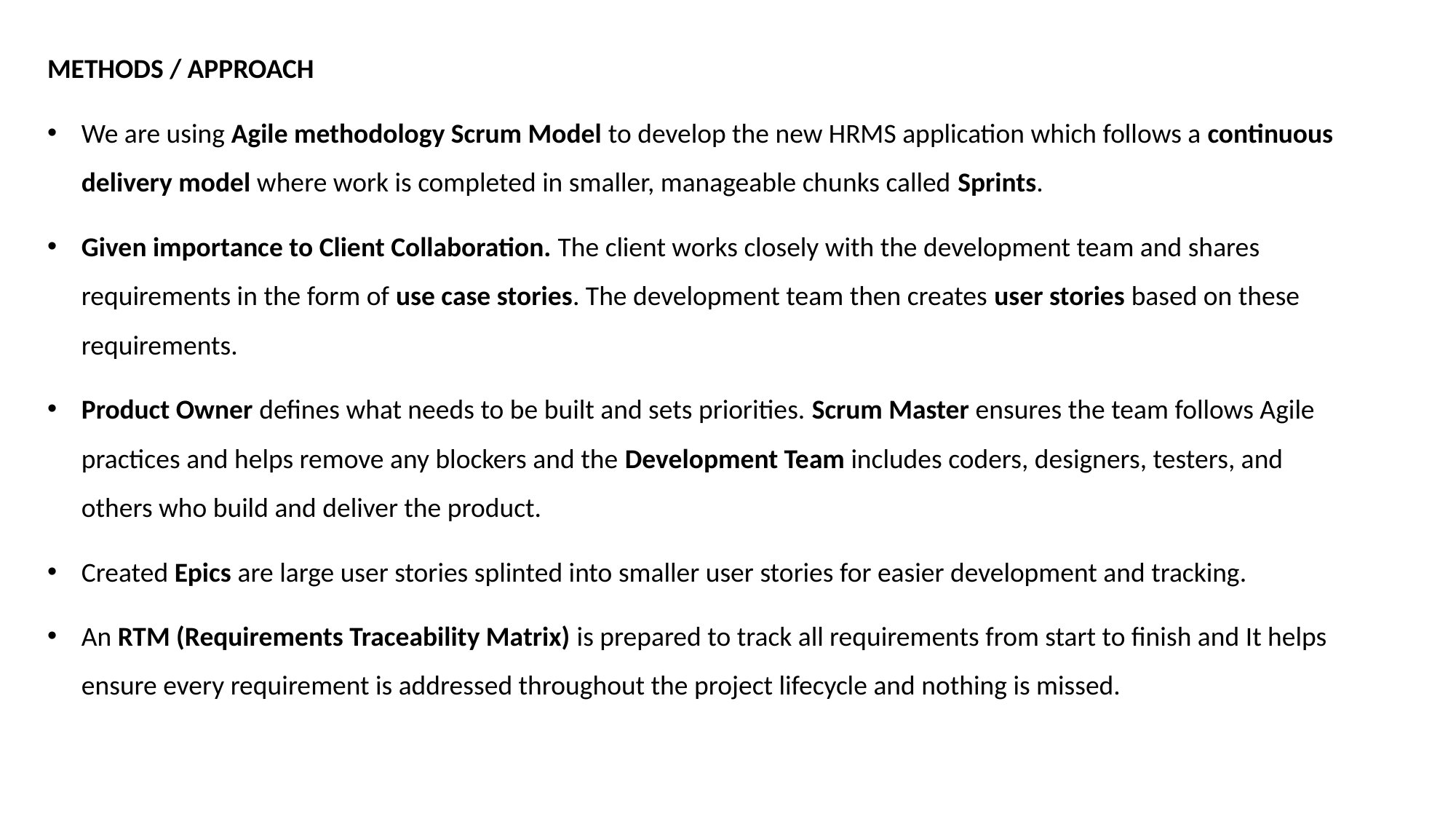

METHODS / APPROACH
We are using Agile methodology Scrum Model to develop the new HRMS application which follows a continuous delivery model where work is completed in smaller, manageable chunks called Sprints.
Given importance to Client Collaboration. The client works closely with the development team and shares requirements in the form of use case stories. The development team then creates user stories based on these requirements.
Product Owner defines what needs to be built and sets priorities. Scrum Master ensures the team follows Agile practices and helps remove any blockers and the Development Team includes coders, designers, testers, and others who build and deliver the product.
Created Epics are large user stories splinted into smaller user stories for easier development and tracking.
An RTM (Requirements Traceability Matrix) is prepared to track all requirements from start to finish and It helps ensure every requirement is addressed throughout the project lifecycle and nothing is missed.